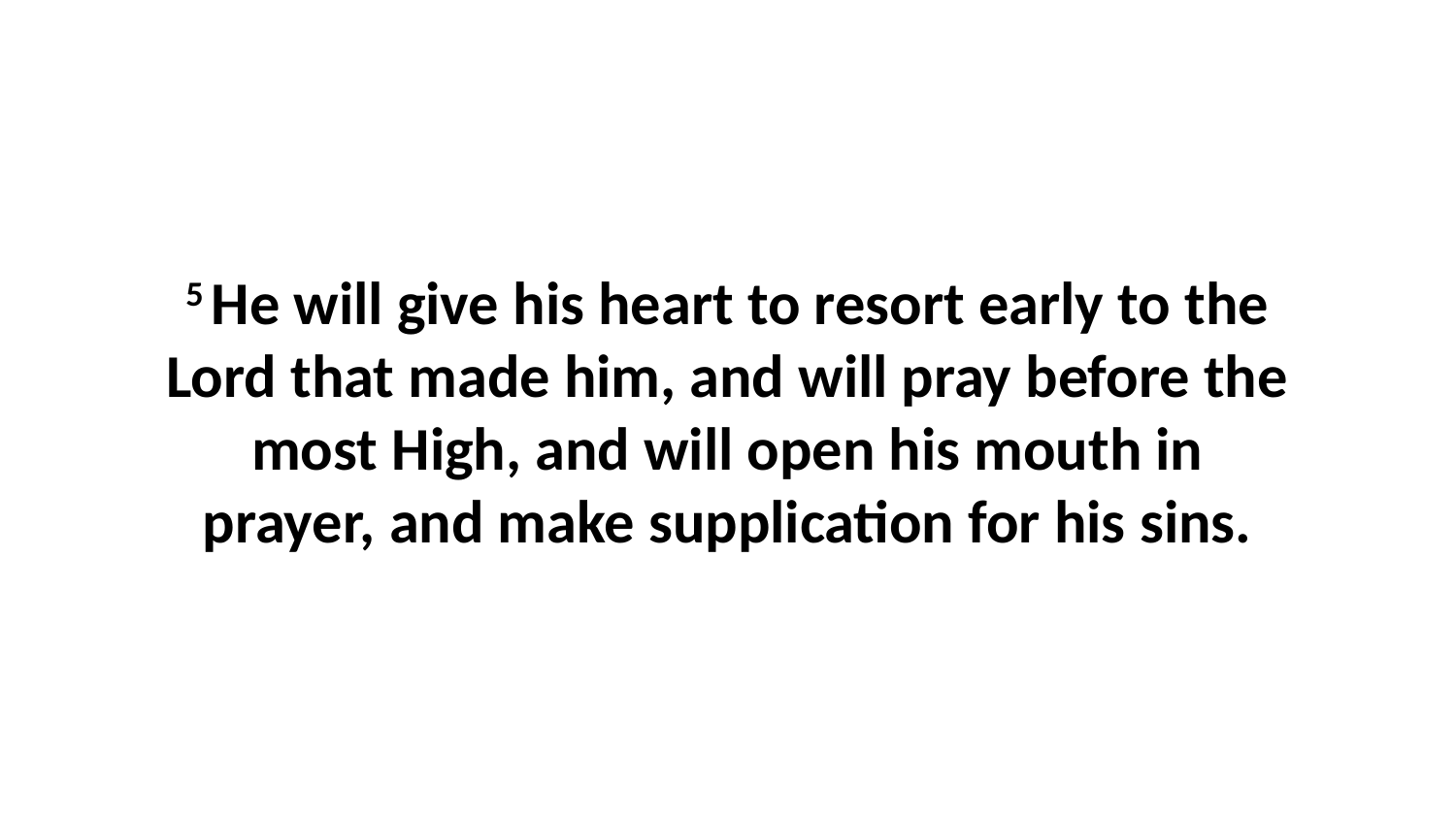

5 He will give his heart to resort early to the Lord that made him, and will pray before the most High, and will open his mouth in prayer, and make supplication for his sins.